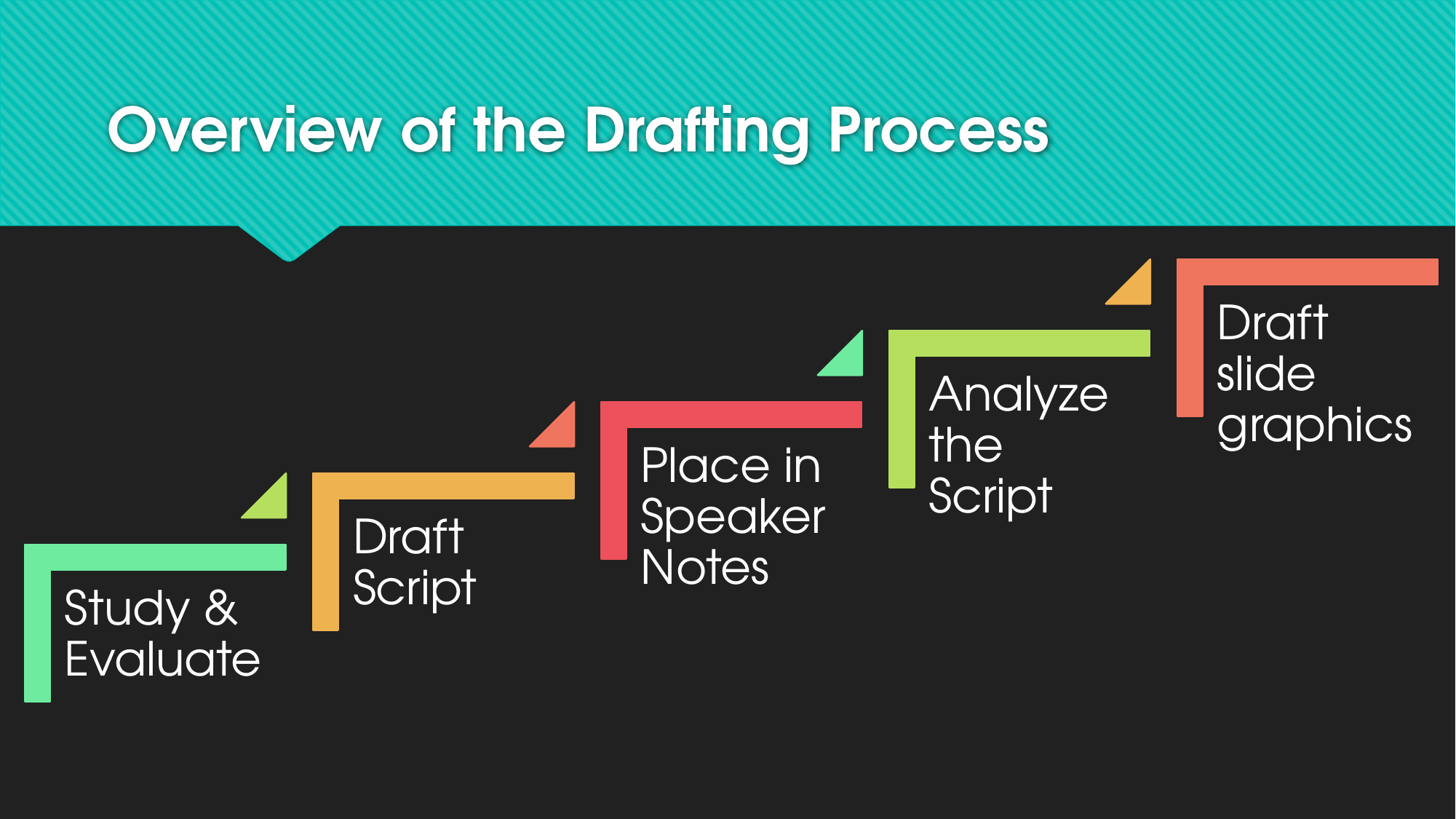

# Overview of the Drafting Process
Study & Evaluate
Draft Script
Place in Speaker Notes
Analyze the Script
Draft slide graphics